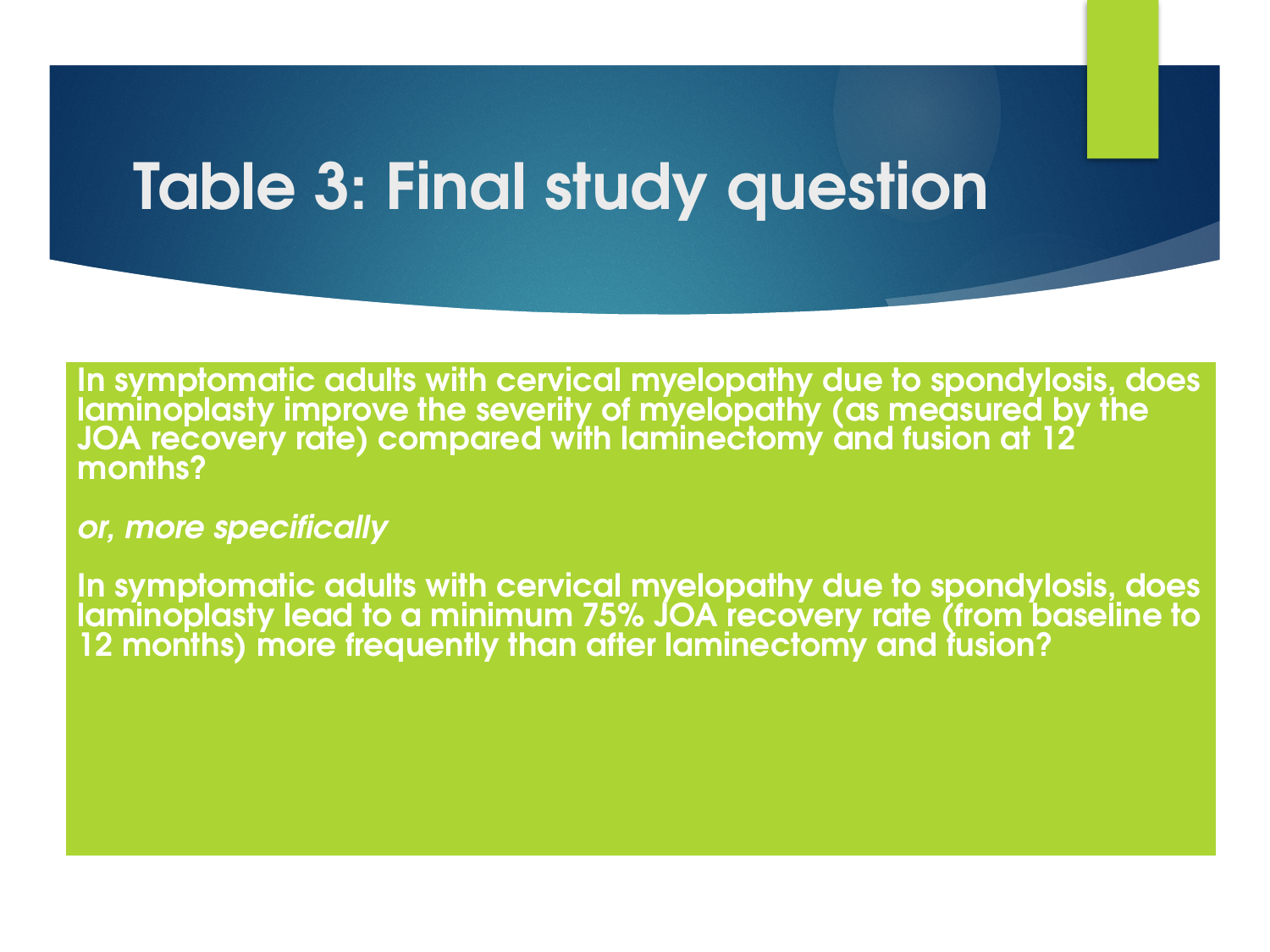

# Table 3: Final study question
| In symptomatic adults with cervical myelopathy due to spondylosis, does laminoplasty improve the severity of myelopathy (as measured by the JOA recovery rate) compared with laminectomy and fusion at 12 months? or, more specifically In symptomatic adults with cervical myelopathy due to spondylosis, does laminoplasty lead to a minimum 75% JOA recovery rate (from baseline to 12 months) more frequently than after laminectomy and fusion? |
| --- |